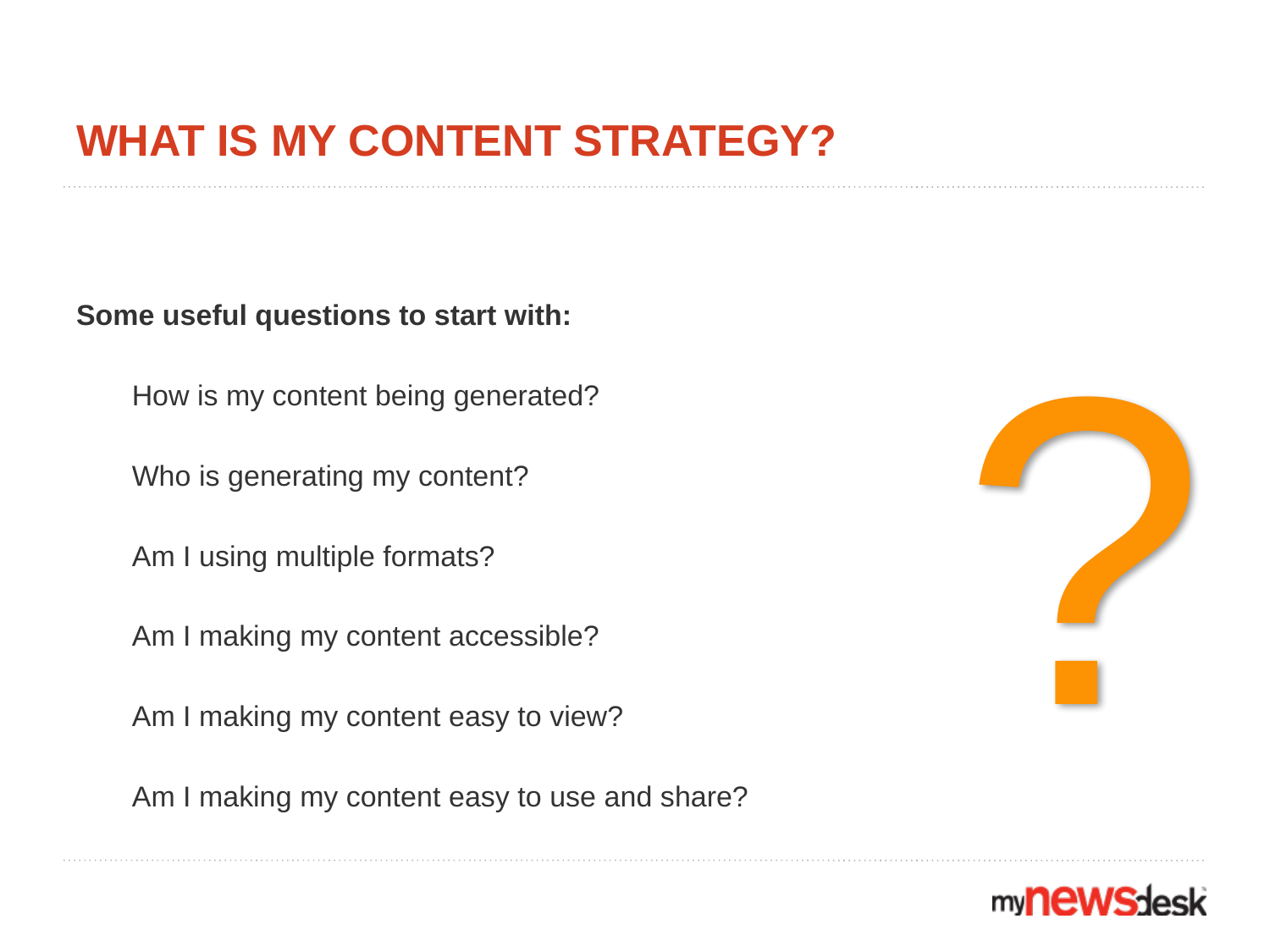

# What is my Content strategy?

Some useful questions to start with:

How is my content being generated?

Who is generating my content?

Am I using multiple formats?

Am I making my content accessible?

Am I making my content easy to view?

Am I making my content easy to use and share?
?